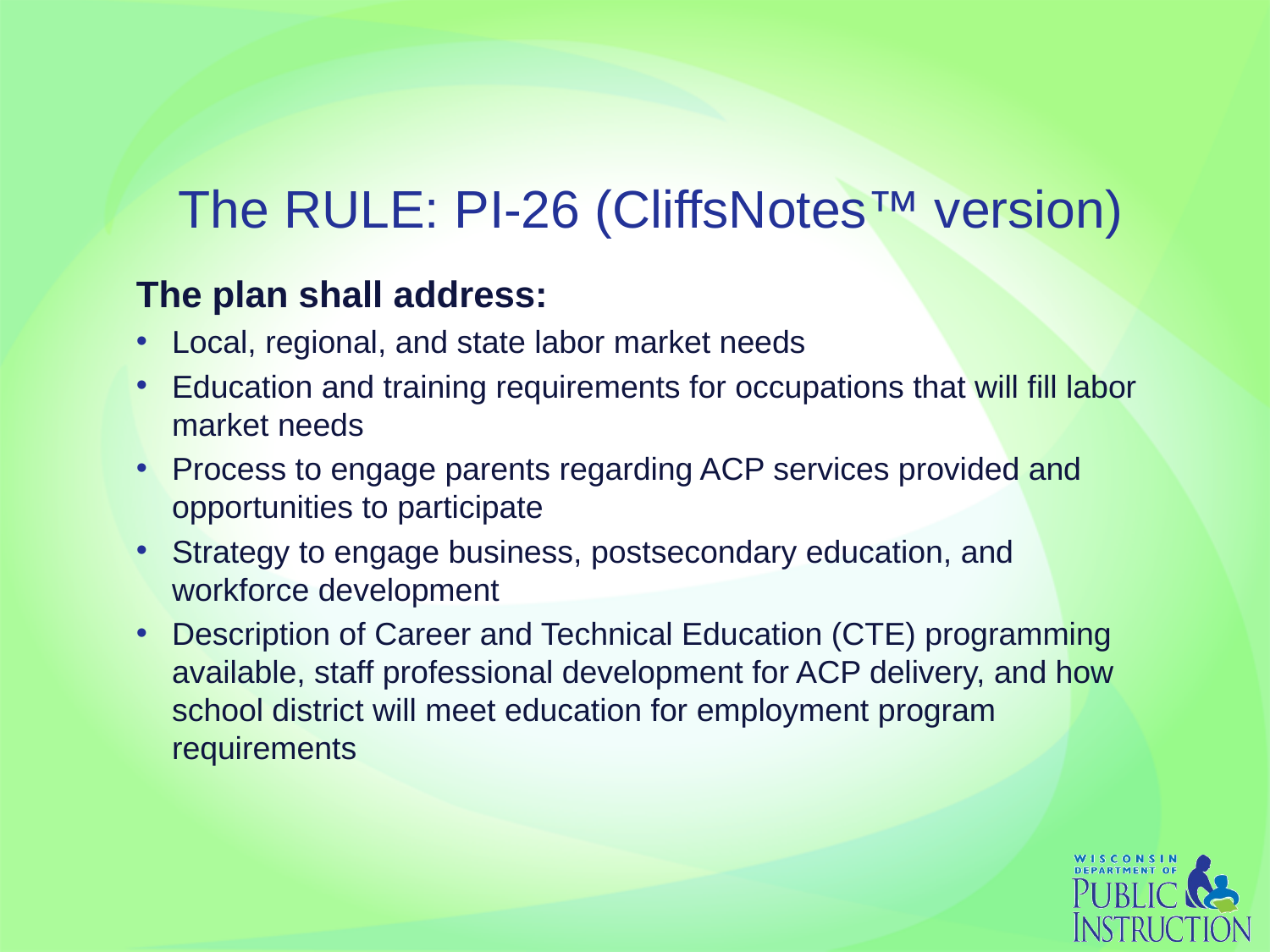

The RULE: PI-26 (CliffsNotes™ version)
The plan shall address:
Local, regional, and state labor market needs
Education and training requirements for occupations that will fill labor market needs
Process to engage parents regarding ACP services provided and opportunities to participate
Strategy to engage business, postsecondary education, and workforce development
Description of Career and Technical Education (CTE) programming available, staff professional development for ACP delivery, and how school district will meet education for employment program requirements